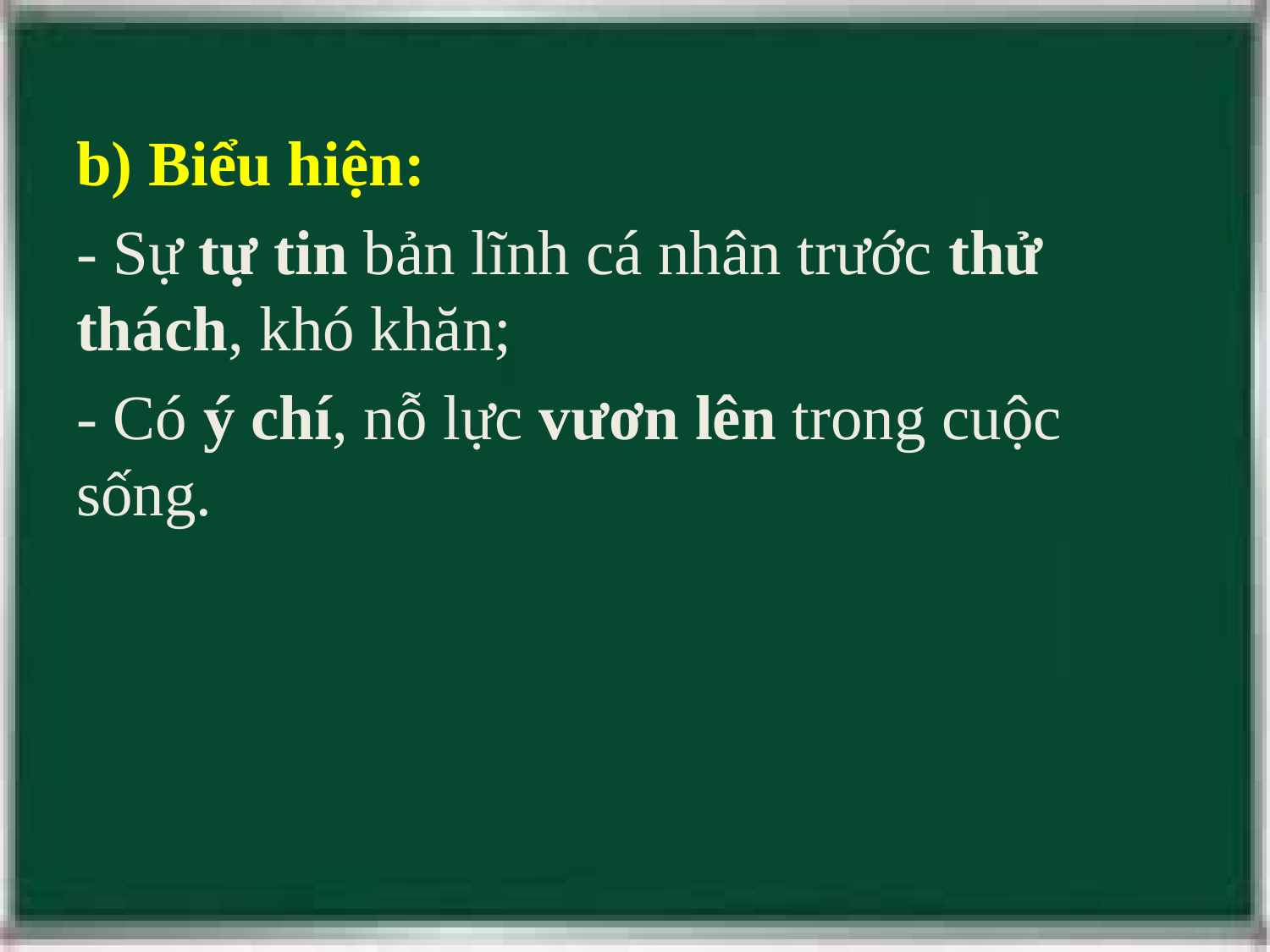

b) Biểu hiện:
- Sự tự tin bản lĩnh cá nhân trước thử thách, khó khăn;
- Có ý chí, nỗ lực vươn lên trong cuộc sống.